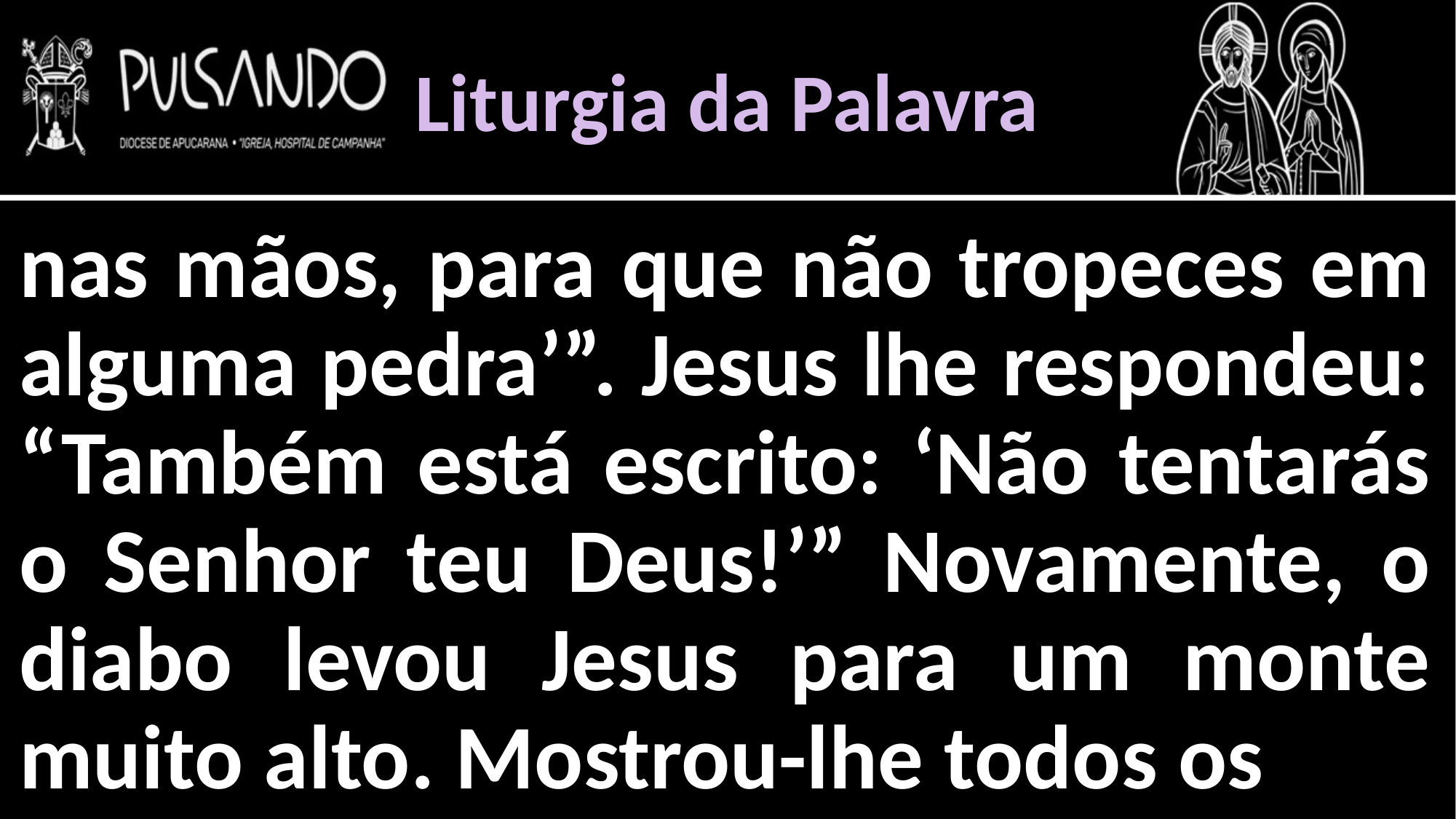

Liturgia da Palavra
nas mãos, para que não tropeces em alguma pedra’”. Jesus lhe respondeu: “Também está escrito: ‘Não tentarás o Senhor teu Deus!’” Novamente, o diabo levou Jesus para um monte muito alto. Mostrou-lhe todos os